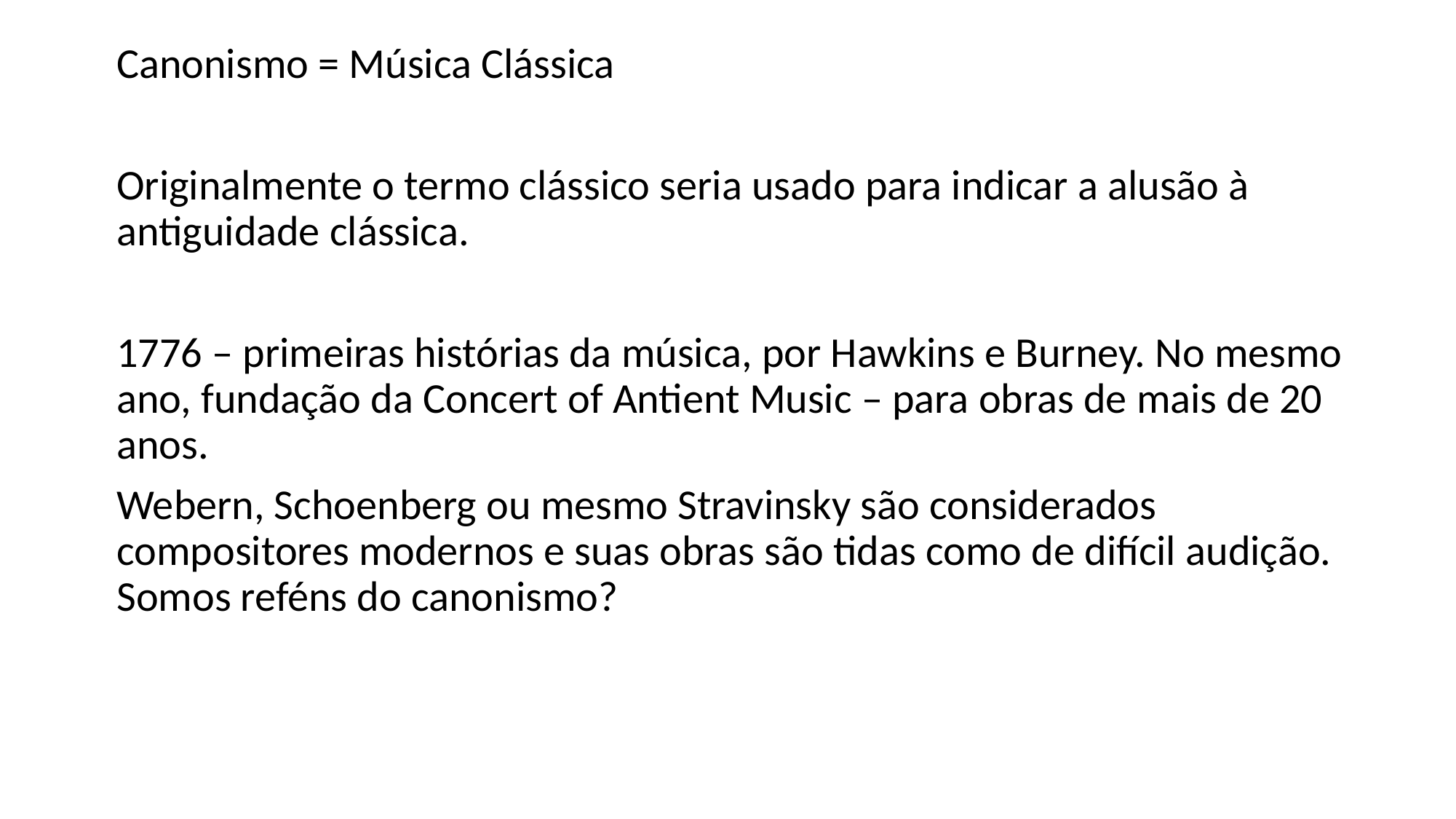

Canonismo = Música Clássica

Originalmente o termo clássico seria usado para indicar a alusão à antiguidade clássica.

1776 – primeiras histórias da música, por Hawkins e Burney. No mesmo ano, fundação da Concert of Antient Music – para obras de mais de 20 anos.
Webern, Schoenberg ou mesmo Stravinsky são considerados compositores modernos e suas obras são tidas como de difícil audição. Somos reféns do canonismo?